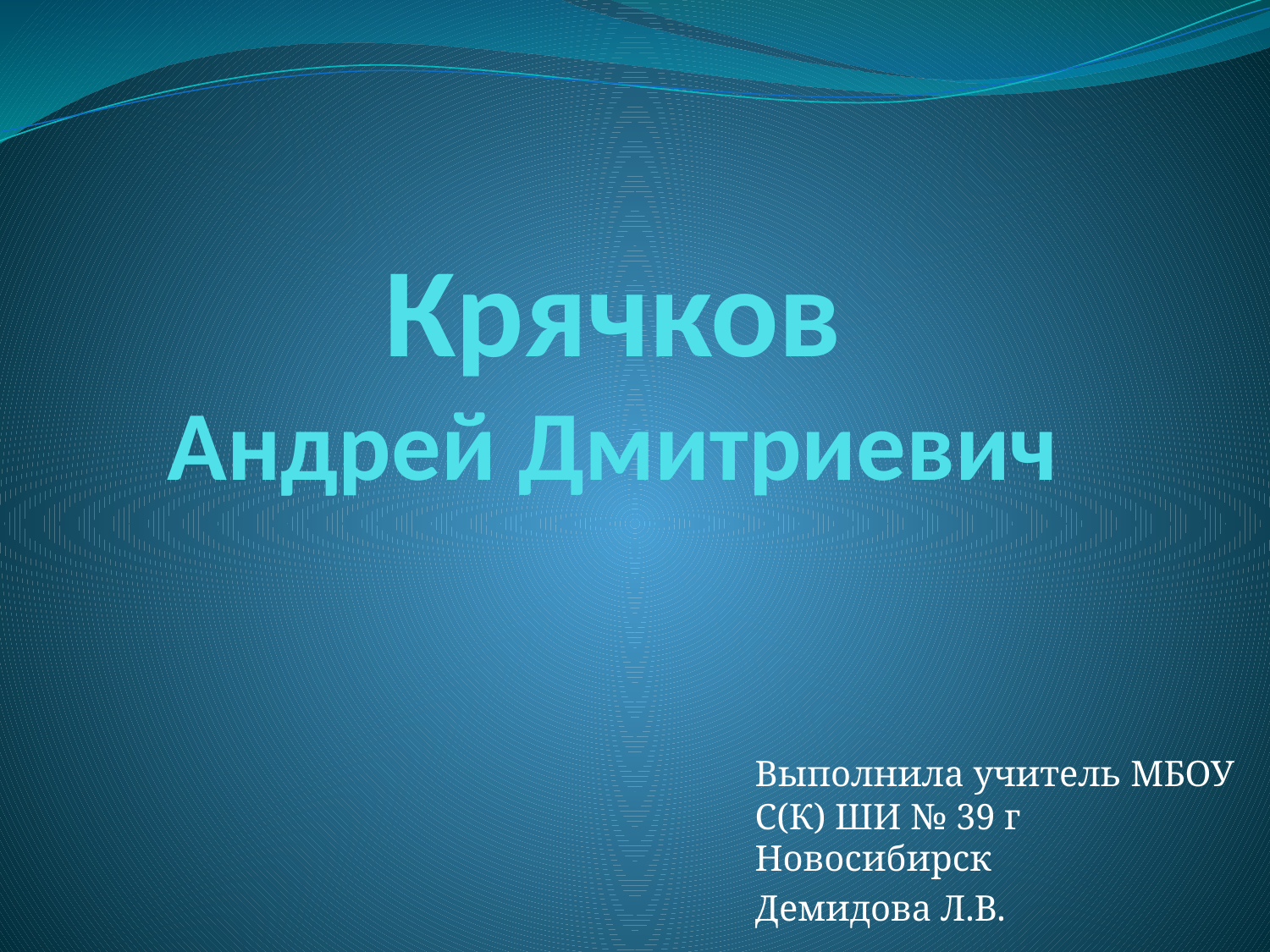

# Крячков Андрей Дмитриевич

Выполнила учитель МБОУ С(К) ШИ № 39 г Новосибирск
Демидова Л.В.